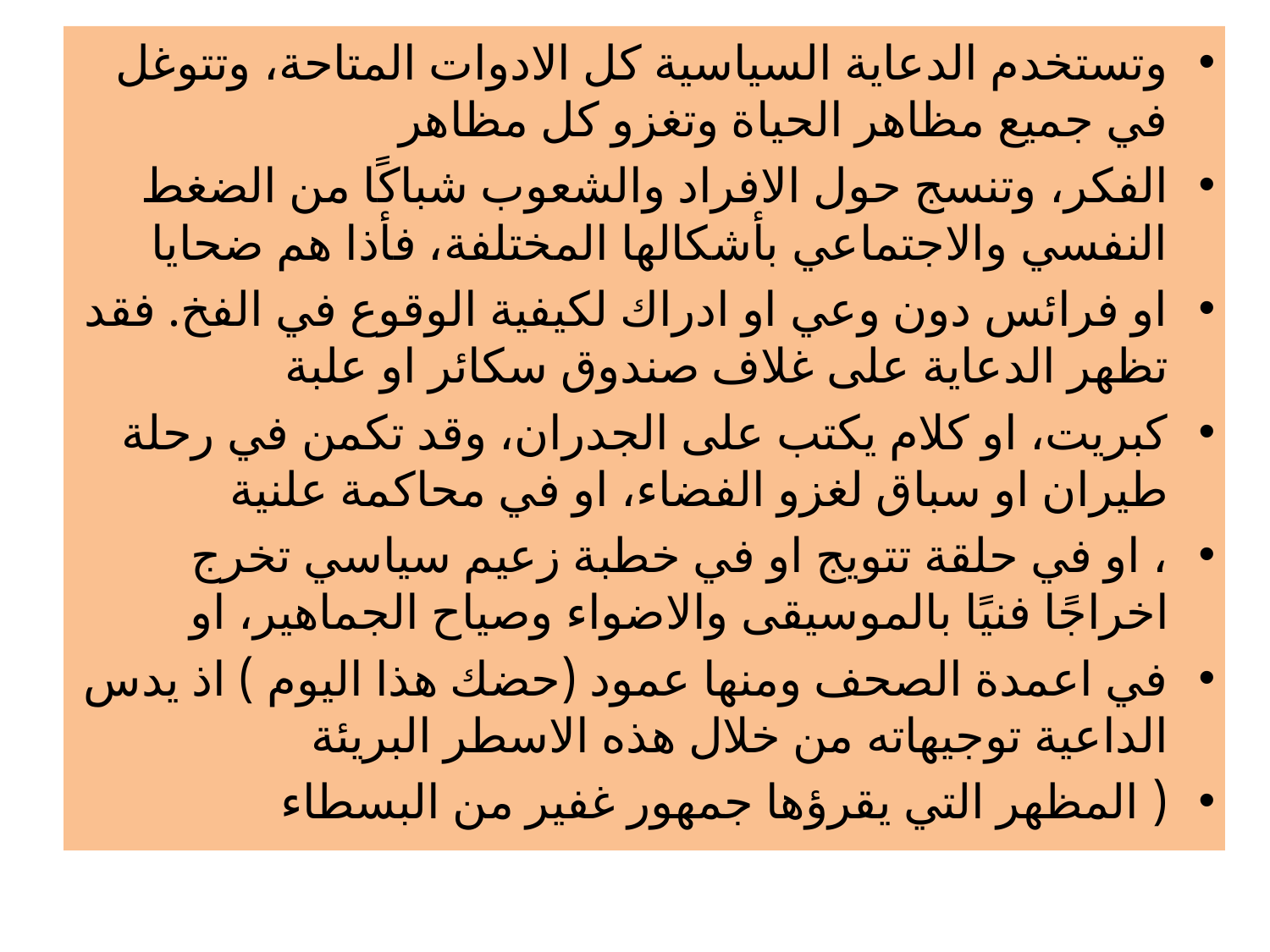

وتستخدم الدعاية السياسية كل الادوات المتاحة، وتتوغل في جميع مظاهر الحياة وتغزو كل مظاهر
الفكر، وتنسج حول الافراد والشعوب شباكًا من الضغط النفسي والاجتماعي بأشكالها المختلفة، فأذا هم ضحايا
او فرائس دون وعي او ادراك لكيفية الوقوع في الفخ. فقد تظهر الدعاية على غلاف صندوق سكائر او علبة
كبريت، او كلام يكتب على الجدران، وقد تكمن في رحلة طيران او سباق لغزو الفضاء، او في محاكمة علنية
، او في حلقة تتويج او في خطبة زعيم سياسي تخرج اخراجًا فنيًا بالموسيقى والاضواء وصياح الجماهير، او
في اعمدة الصحف ومنها عمود (حضك هذا اليوم ) اذ يدس الداعية توجيهاته من خلال هذه الاسطر البريئة
( المظهر التي يقرؤها جمهور غفير من البسطاء